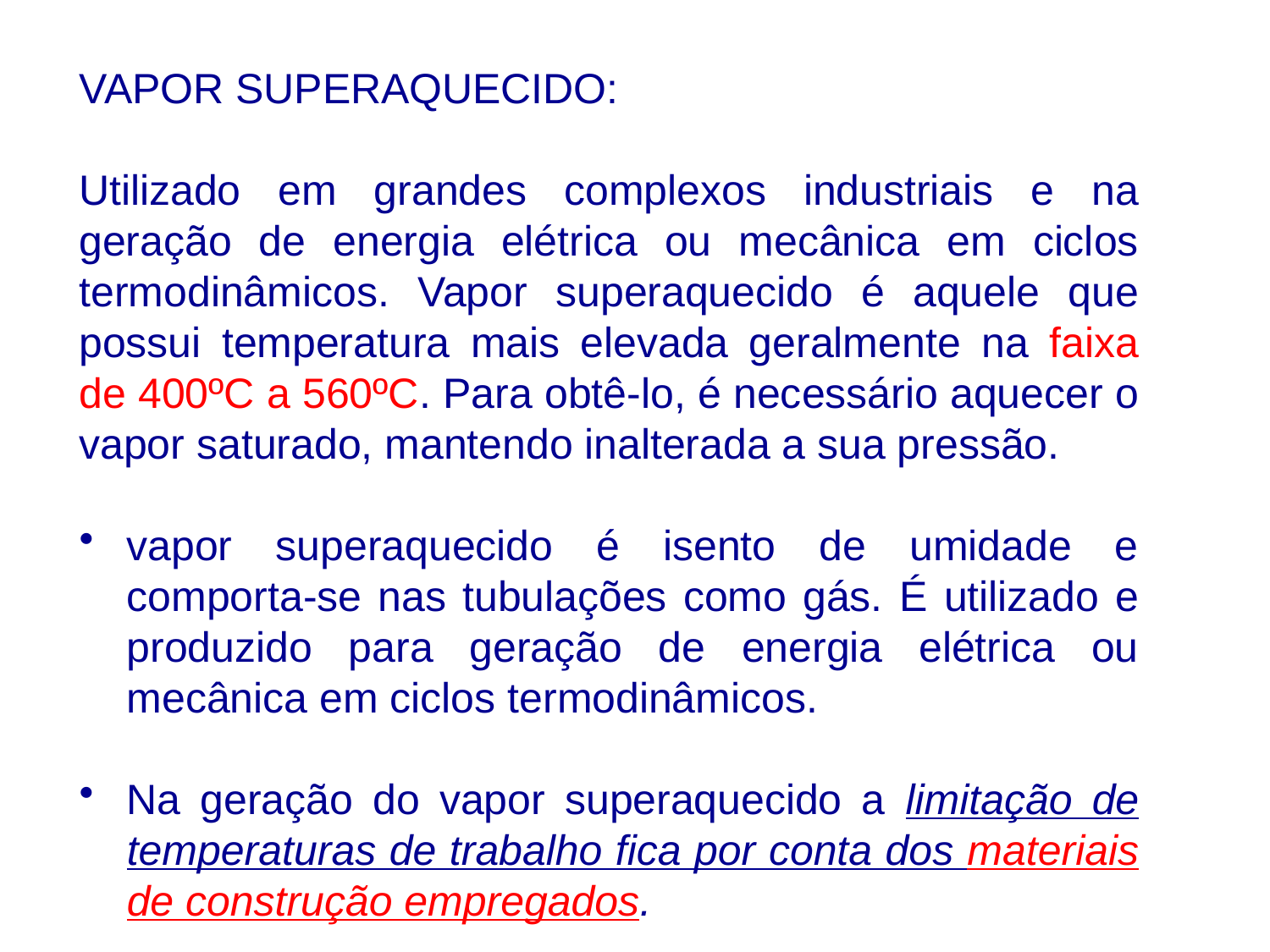

VAPOR SUPERAQUECIDO:

Utilizado em grandes complexos industriais e na geração de energia elétrica ou mecânica em ciclos termodinâmicos. Vapor superaquecido é aquele que possui temperatura mais elevada geralmente na faixa de 400ºC a 560ºC. Para obtê-lo, é necessário aquecer o vapor saturado, mantendo inalterada a sua pressão.

vapor superaquecido é isento de umidade e comporta-se nas tubulações como gás. É utilizado e produzido para geração de energia elétrica ou mecânica em ciclos termodinâmicos.

Na geração do vapor superaquecido a limitação de temperaturas de trabalho fica por conta dos materiais de construção empregados.